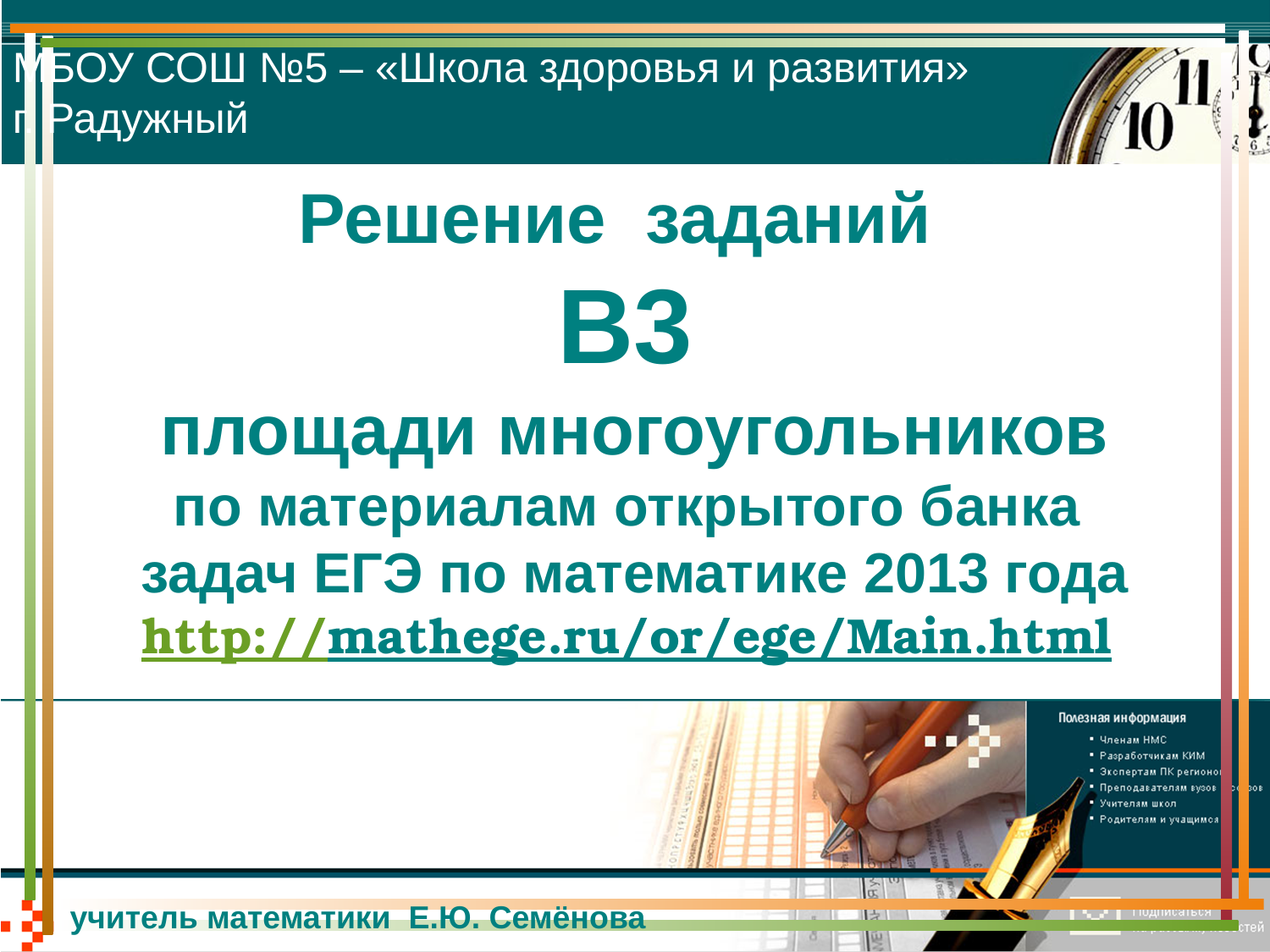

МБОУ СОШ №5 – «Школа здоровья и развития»
г. Радужный
# Решение  заданий В3 площади многоугольников по материалам открытого банка задач ЕГЭ по математике 2013 года http://mathege.ru/or/ege/Main.html
учитель математики  Е.Ю. Семёнова